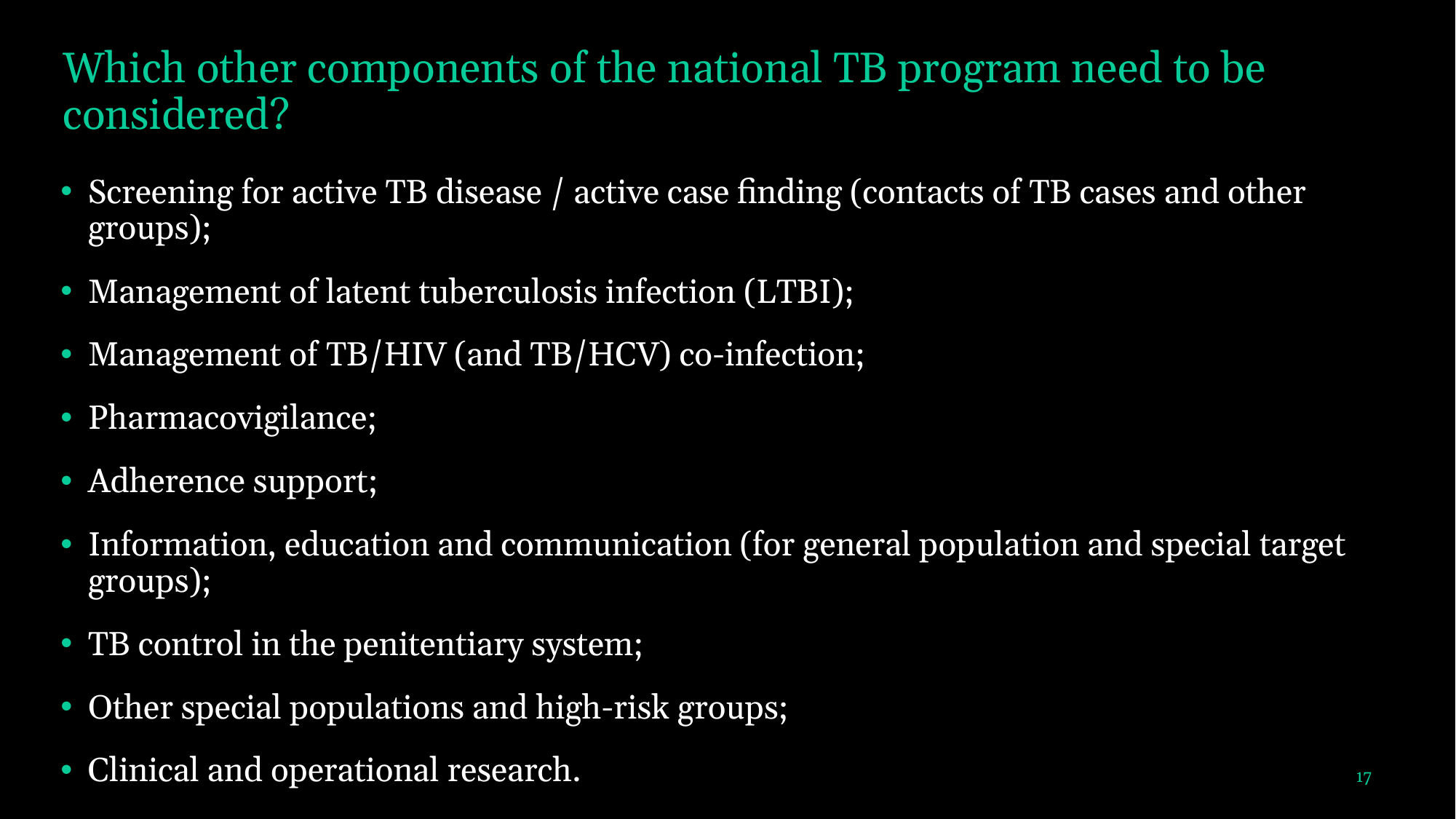

# Which other components of the national TB program need to be considered?
Screening for active TB disease / active case finding (contacts of TB cases and other groups);
Management of latent tuberculosis infection (LTBI);
Management of TB/HIV (and TB/HCV) co-infection;
Pharmacovigilance;
Adherence support;
Information, education and communication (for general population and special target groups);
TB control in the penitentiary system;
Other special populations and high-risk groups;
Clinical and operational research.

17